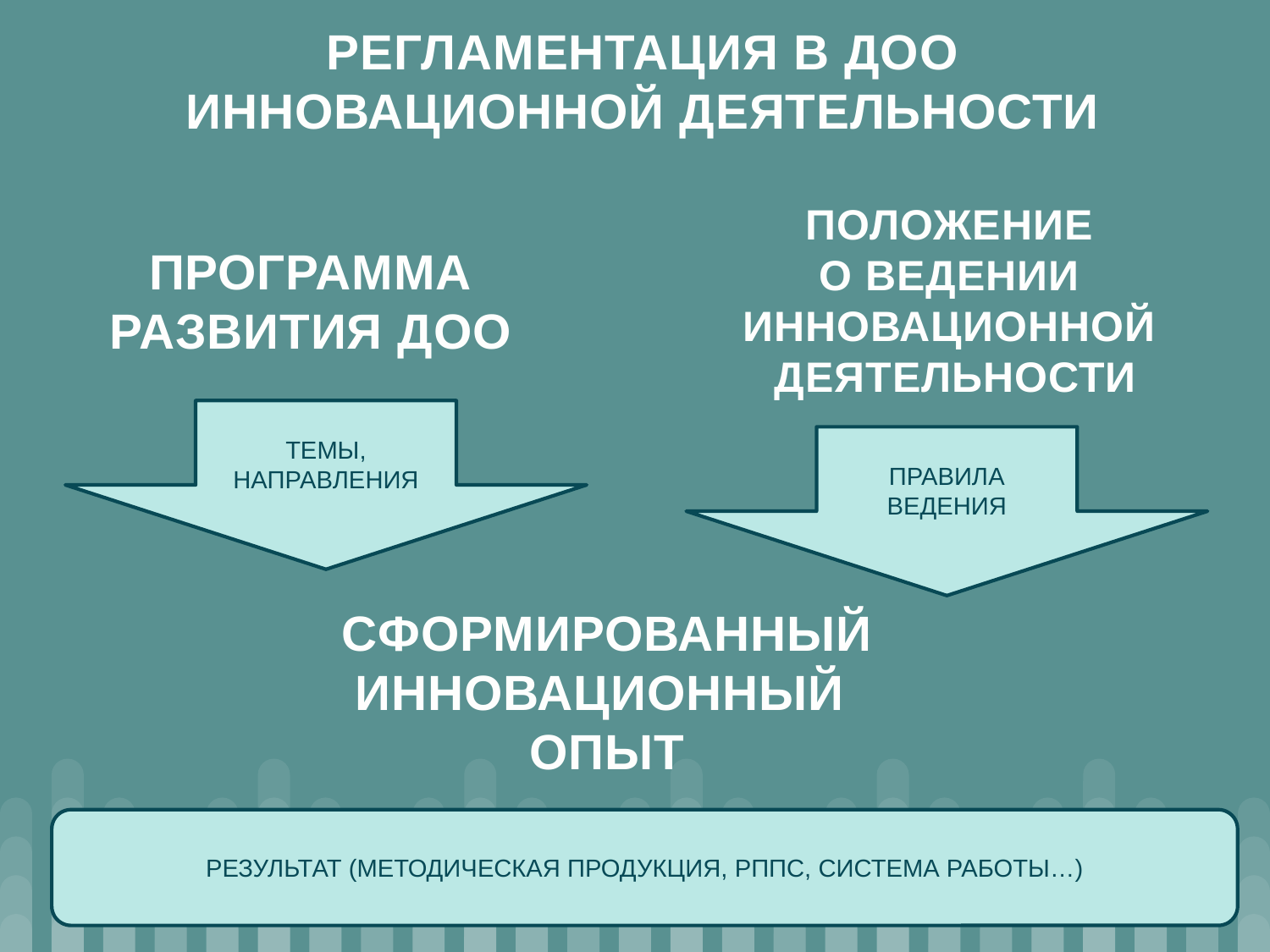

РЕГЛАМЕНТАЦИЯ В ДОО
ИННОВАЦИОННОЙ ДЕЯТЕЛЬНОСТИ
ПОЛОЖЕНИЕ
О ВЕДЕНИИ
ИННОВАЦИОННОЙ
ДЕЯТЕЛЬНОСТИ
ПРОГРАММА
РАЗВИТИЯ ДОО
ТЕМЫ, НАПРАВЛЕНИЯ
ПРАВИЛА ВЕДЕНИЯ
СФОРМИРОВАННЫЙ
ИННОВАЦИОННЫЙ
ОПЫТ
РЕЗУЛЬТАТ (МЕТОДИЧЕСКАЯ ПРОДУКЦИЯ, РППС, СИСТЕМА РАБОТЫ…)